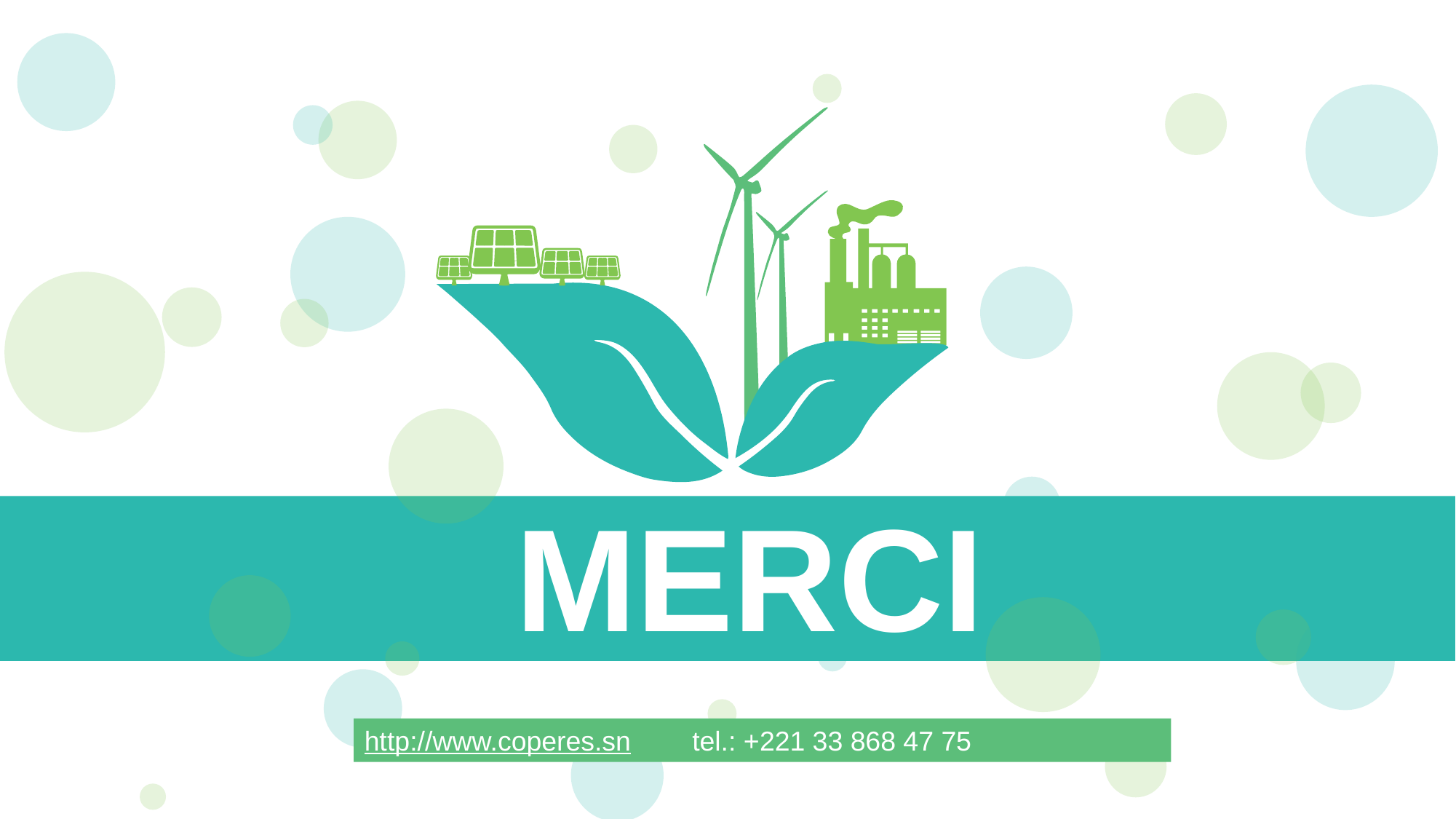

MERCI

http://www.coperes.sn        tel.: +221 33 868 47 75